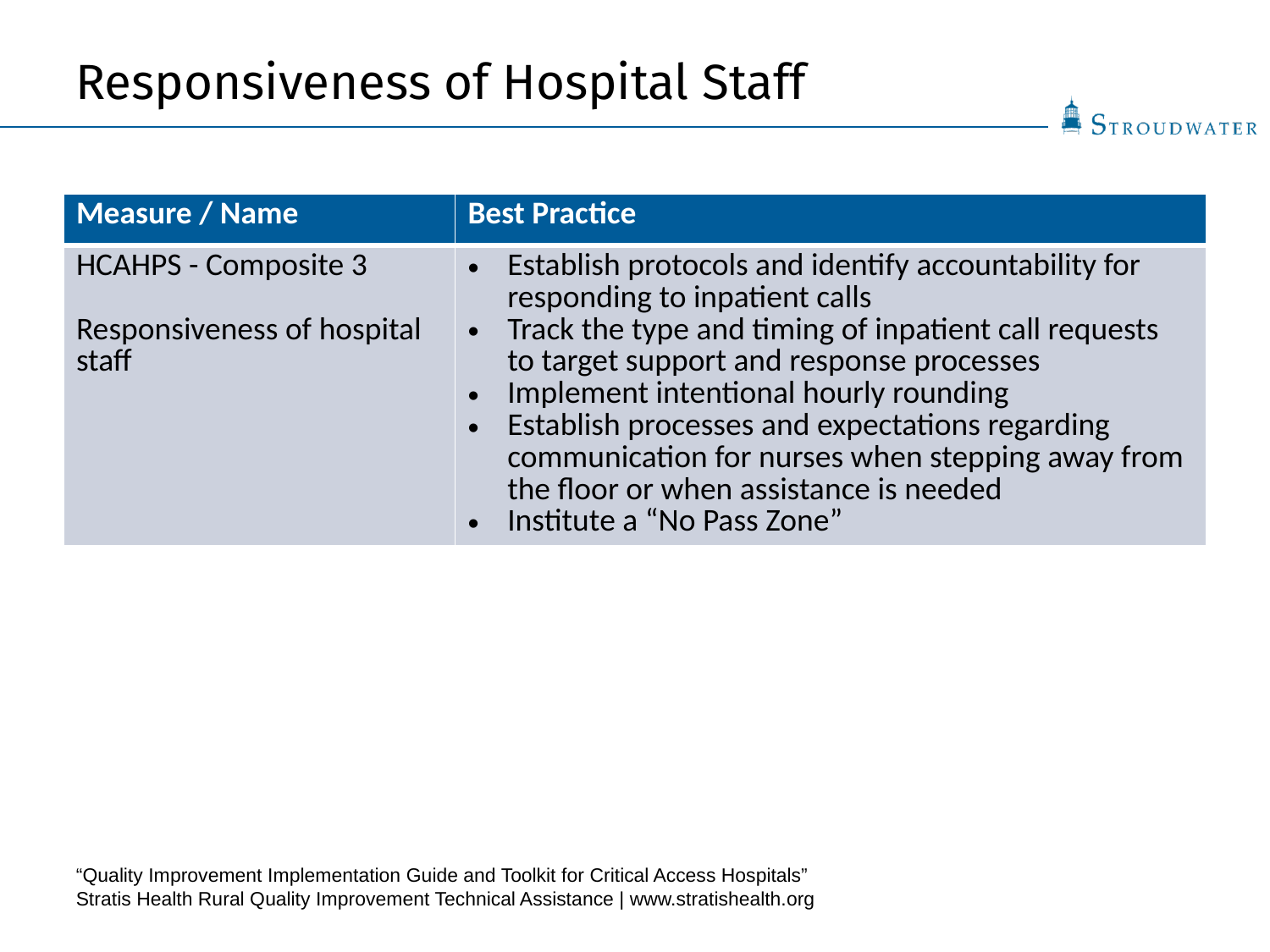

Responsiveness of Hospital Staff
| Measure / Name | Best Practice |
| --- | --- |
| HCAHPS - Composite 3 Responsiveness of hospital staff | Establish protocols and identify accountability for responding to inpatient calls Track the type and timing of inpatient call requests to target support and response processes Implement intentional hourly rounding Establish processes and expectations regarding communication for nurses when stepping away from the floor or when assistance is needed Institute a “No Pass Zone” |
“Quality Improvement Implementation Guide and Toolkit for Critical Access Hospitals”
Stratis Health Rural Quality Improvement Technical Assistance | www.stratishealth.org